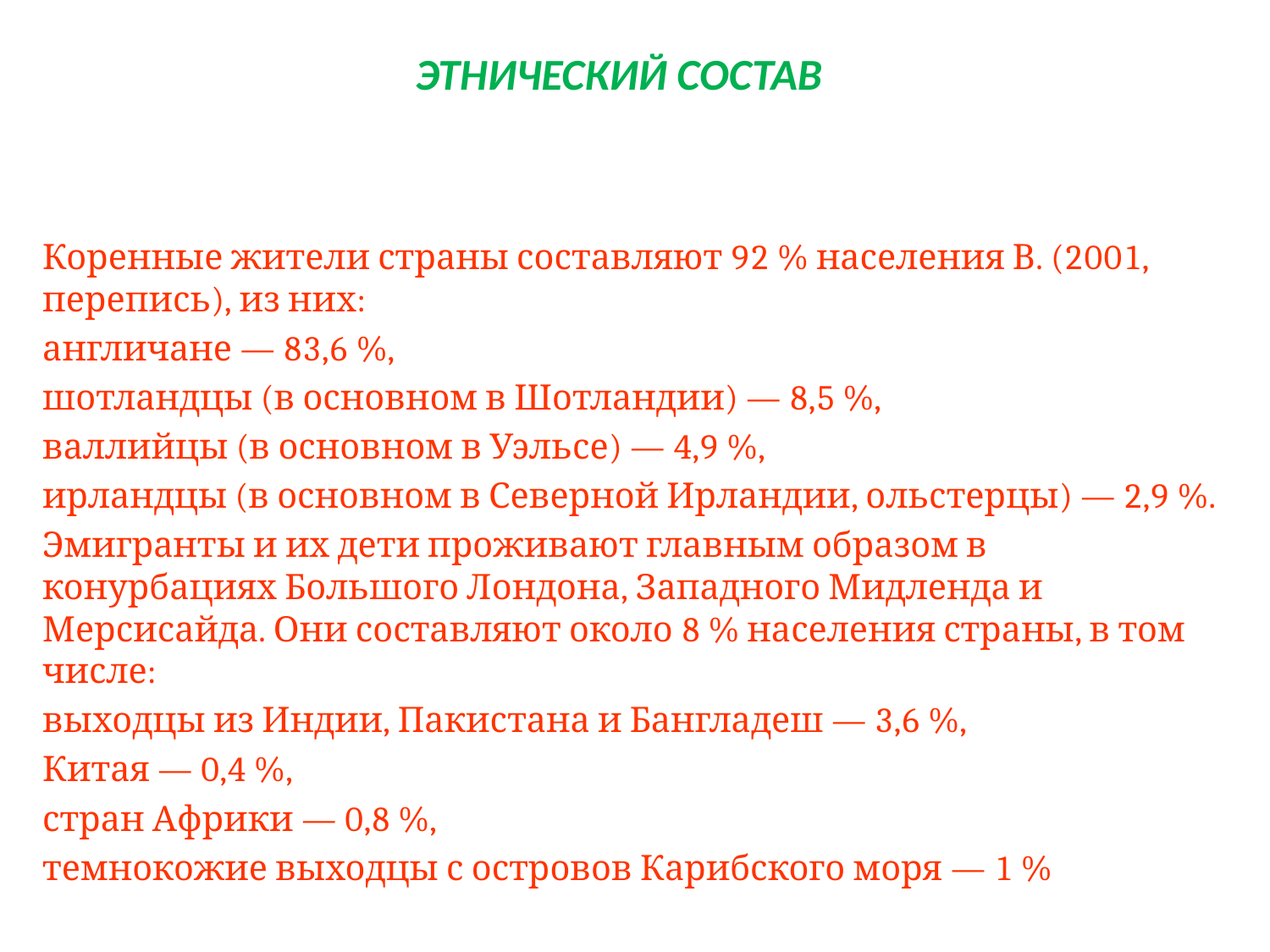

# Этнический состав
Коренные жители страны составляют 92 % населения В. (2001, перепись), из них:
англичане — 83,6 %,
шотландцы (в основном в Шотландии) — 8,5 %,
валлийцы (в основном в Уэльсе) — 4,9 %,
ирландцы (в основном в Северной Ирландии, ольстерцы) — 2,9 %.
Эмигранты и их дети проживают главным образом в конурбациях Большого Лондона, Западного Мидленда и Мерсисайда. Они составляют около 8 % населения страны, в том числе:
выходцы из Индии, Пакистана и Бангладеш — 3,6 %,
Китая — 0,4 %,
стран Африки — 0,8 %,
темнокожие выходцы с островов Карибского моря — 1 %